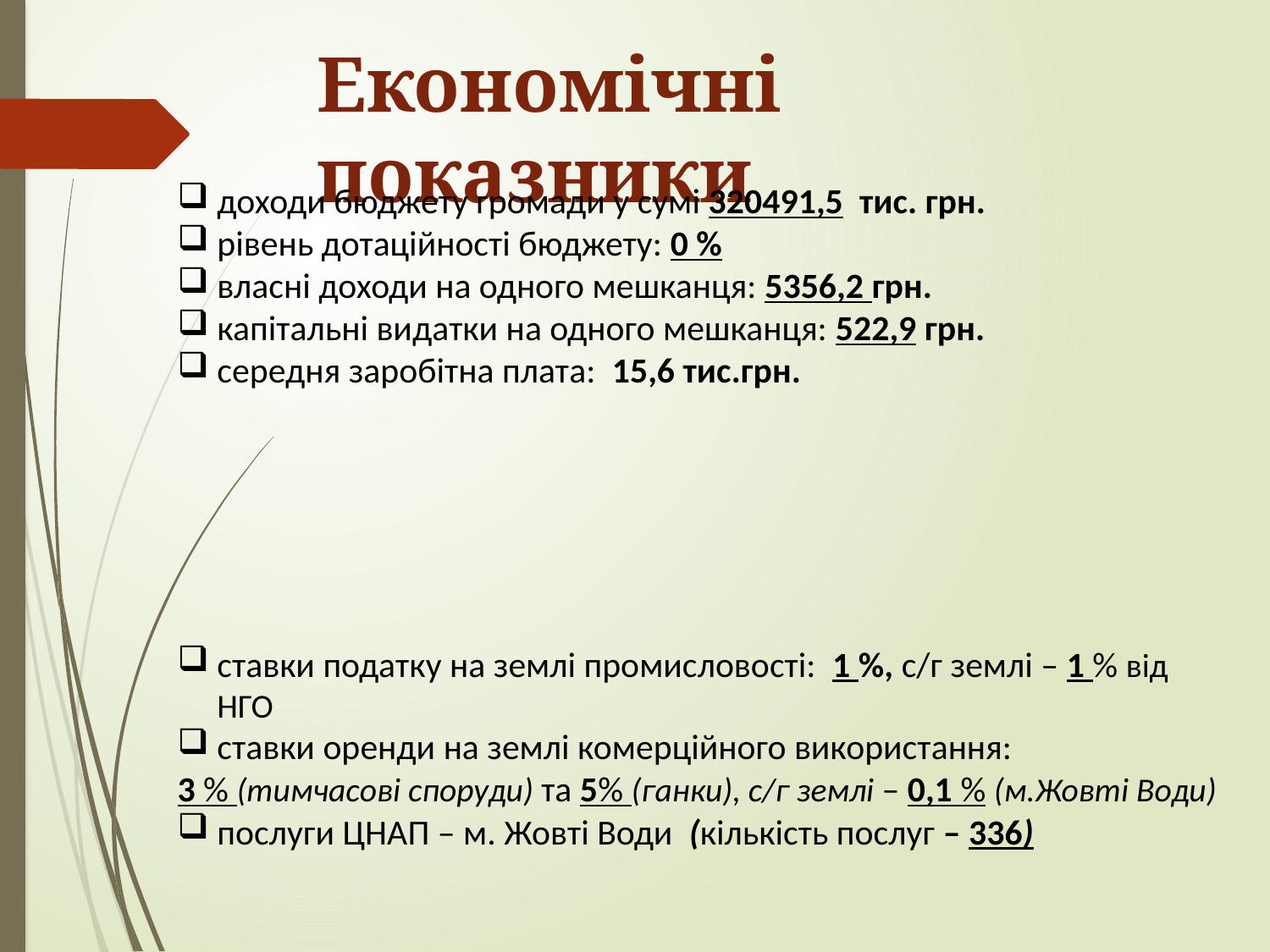

Економічні показники
доходи бюджету громади у сумі 320491,5  тис. грн.
рівень дотаційності бюджету: 0 %
власні доходи на одного мешканця: 5356,2 грн.
капітальні видатки на одного мешканця: 522,9 грн.
середня заробітна плата:  15,6 тис.грн.
ставки податку на землі промисловості:  1 %, с/г землі – 1 % від НГО
ставки оренди на землі комерційного використання:
3 % (тимчасові споруди) та 5% (ганки), с/г землі – 0,1 % (м.Жовті Води)
послуги ЦНАП – м. Жовті Води  (кількість послуг – 336)